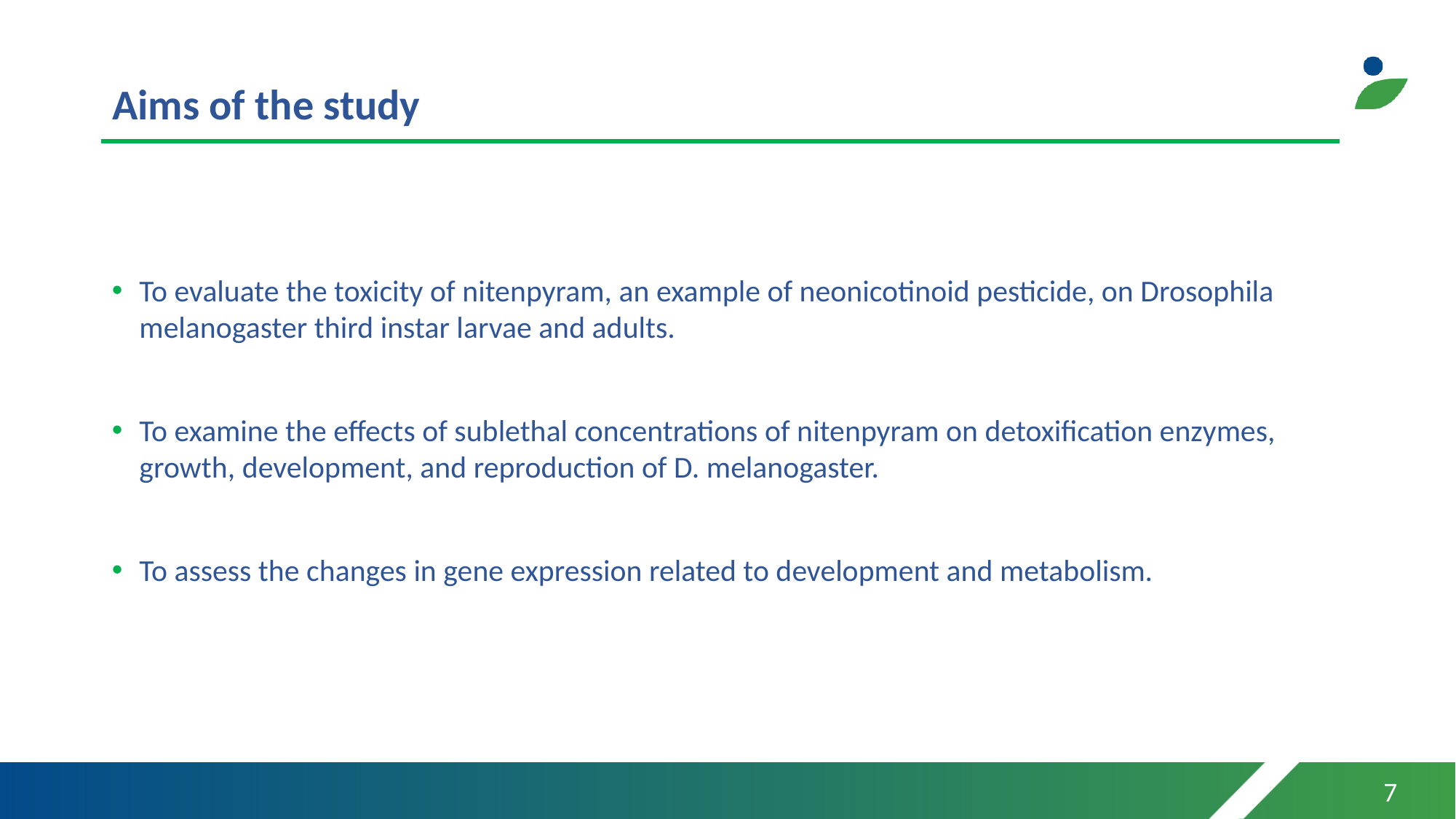

# Aims of the study
To evaluate the toxicity of nitenpyram, an example of neonicotinoid pesticide, on Drosophila melanogaster third instar larvae and adults.

To examine the effects of sublethal concentrations of nitenpyram on detoxification enzymes, growth, development, and reproduction of D. melanogaster.

To assess the changes in gene expression related to development and metabolism.

7